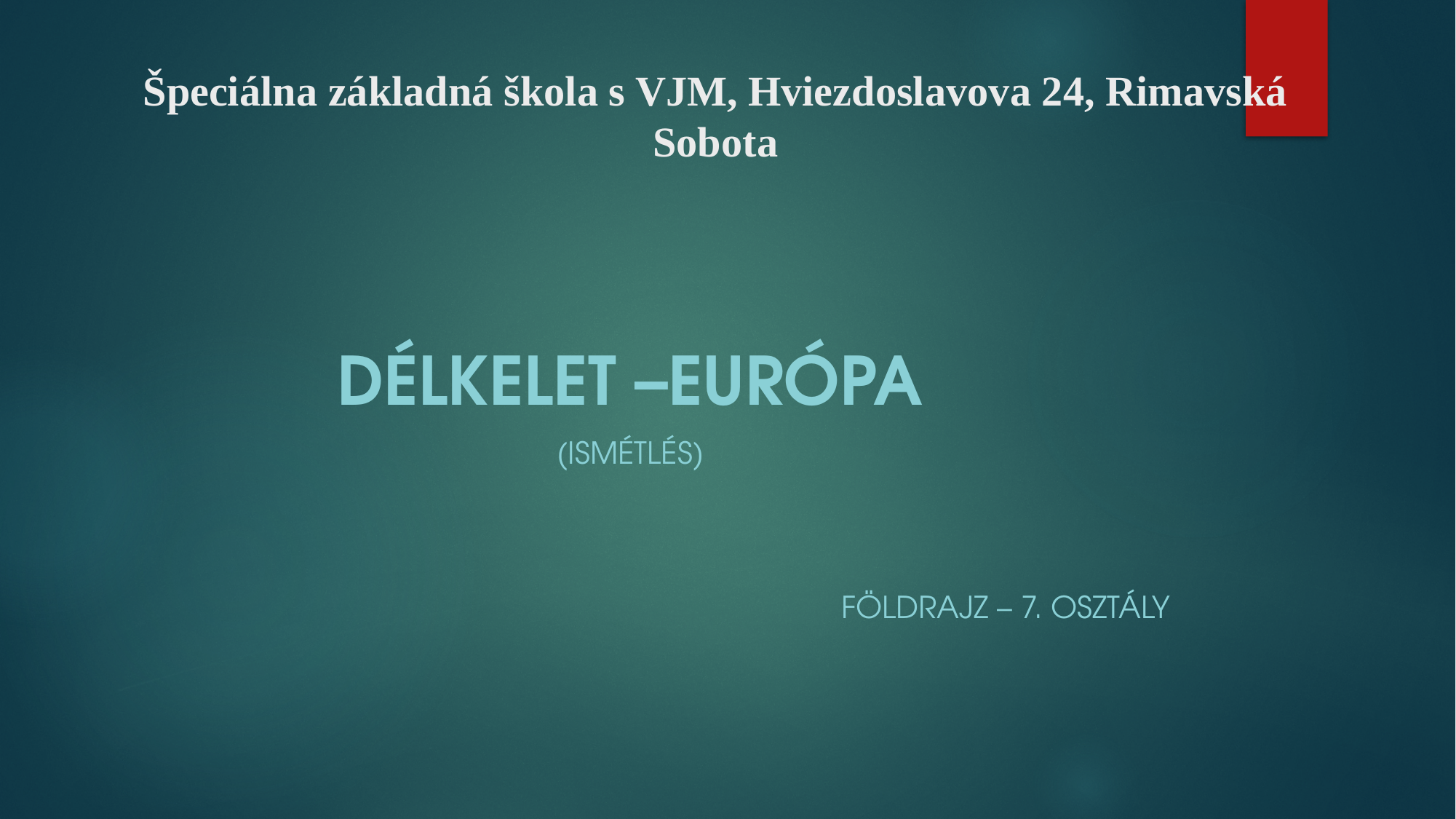

# Špeciálna základná škola s VJM, Hviezdoslavova 24, Rimavská Sobota
Délkelet –Európa
(Ismétlés)

Földrajz – 7. osztály